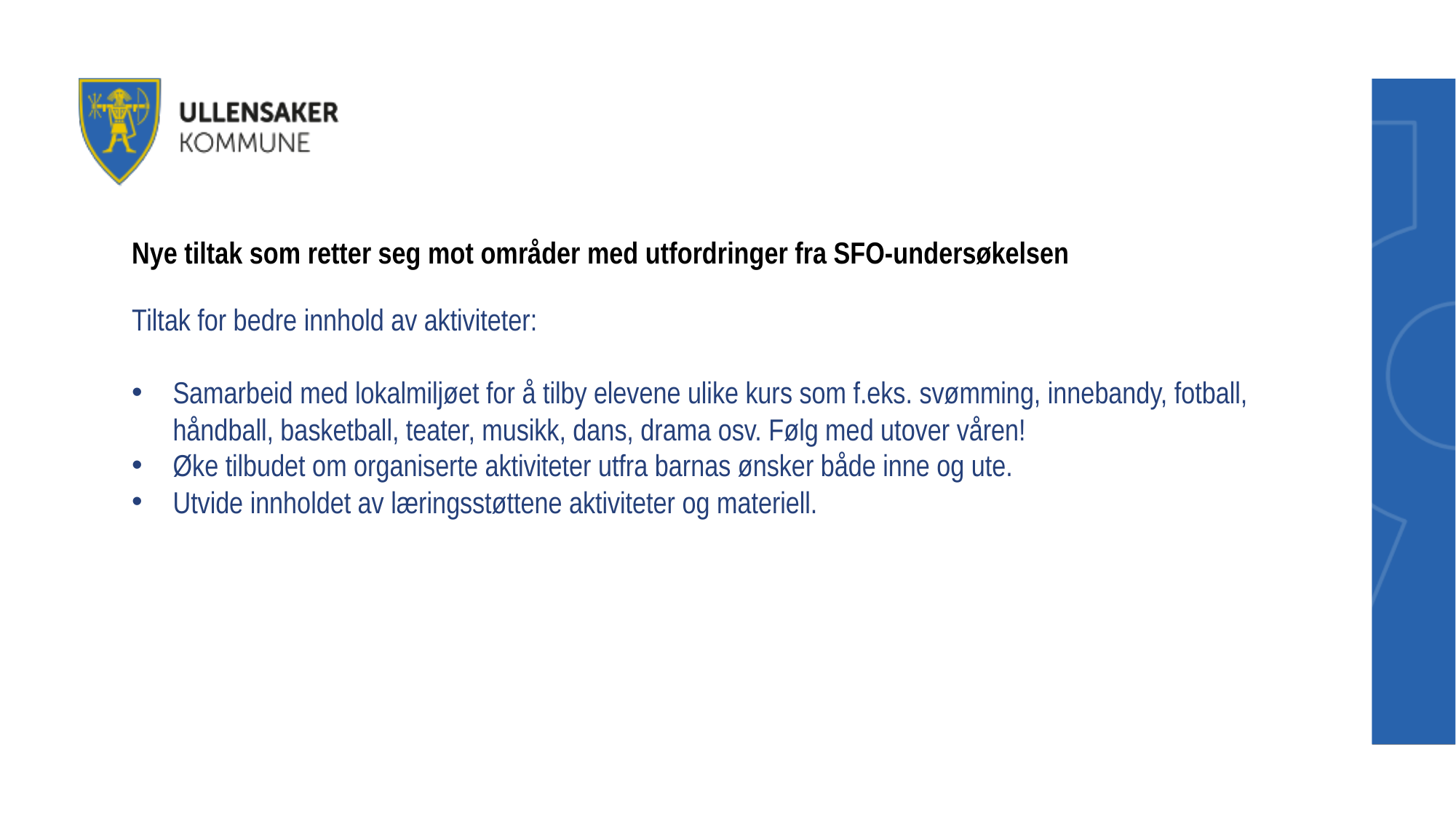

# Nye tiltak som retter seg mot områder med utfordringer fra SFO-undersøkelsen
Tiltak for bedre innhold av aktiviteter:

Samarbeid med lokalmiljøet for å tilby elevene ulike kurs som f.eks. svømming, innebandy, fotball, håndball, basketball, teater, musikk, dans, drama osv. Følg med utover våren!
Øke tilbudet om organiserte aktiviteter utfra barnas ønsker både inne og ute.
Utvide innholdet av læringsstøttene aktiviteter og materiell.